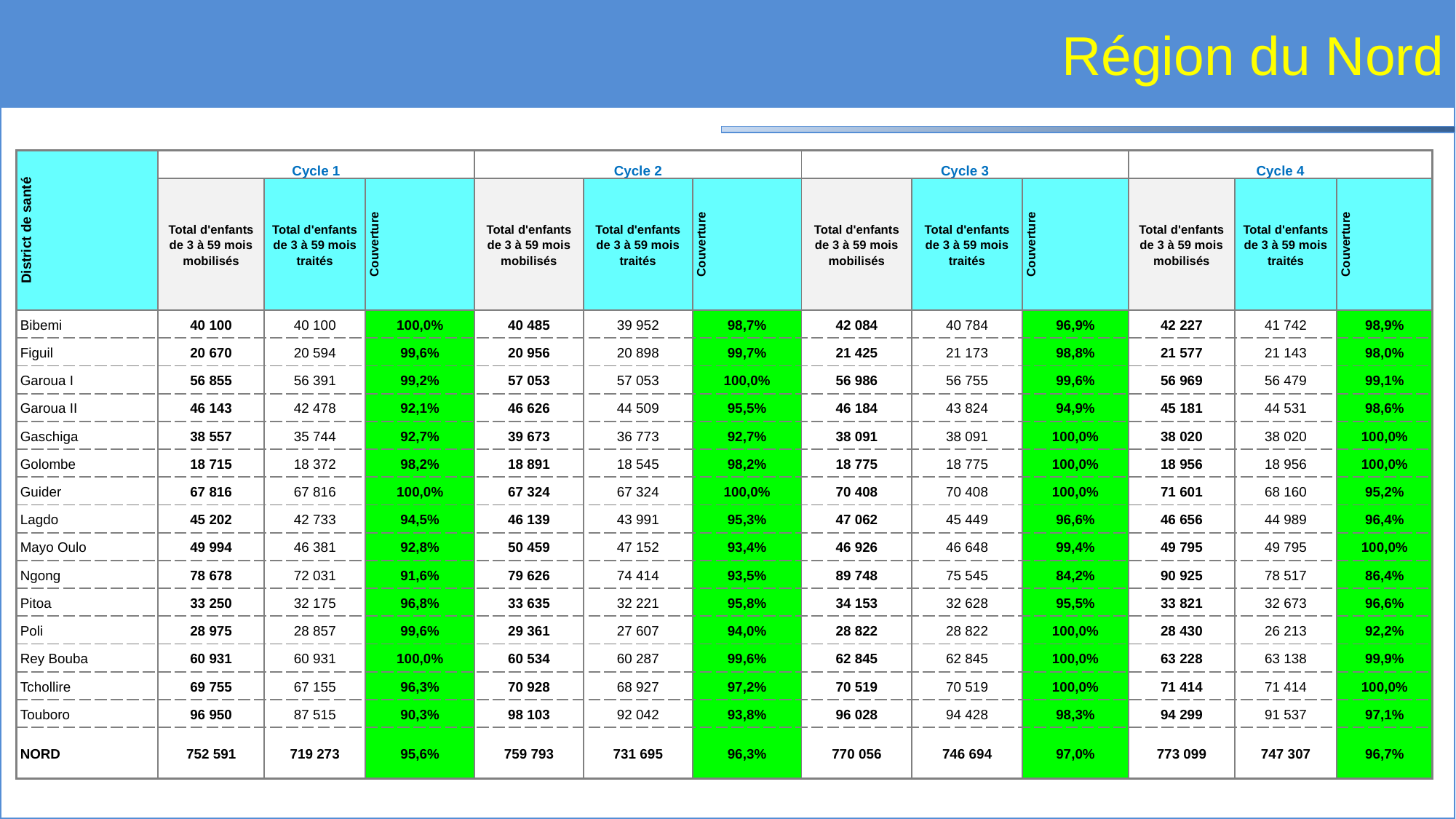

# Région du Nord
| District de santé | Cycle 1 |  |  | Cycle 2 |  |  | Cycle 3 |  |  | Cycle 4 |  |  |
| --- | --- | --- | --- | --- | --- | --- | --- | --- | --- | --- | --- | --- |
|  | Total d'enfants de 3 à 59 mois mobilisés | Total d'enfants de 3 à 59 mois traités | Couverture | Total d'enfants de 3 à 59 mois mobilisés | Total d'enfants de 3 à 59 mois traités | Couverture | Total d'enfants de 3 à 59 mois mobilisés | Total d'enfants de 3 à 59 mois traités | Couverture | Total d'enfants de 3 à 59 mois mobilisés | Total d'enfants de 3 à 59 mois traités | Couverture |
| Bibemi | 40 100 | 40 100 | 100,0% | 40 485 | 39 952 | 98,7% | 42 084 | 40 784 | 96,9% | 42 227 | 41 742 | 98,9% |
| Figuil | 20 670 | 20 594 | 99,6% | 20 956 | 20 898 | 99,7% | 21 425 | 21 173 | 98,8% | 21 577 | 21 143 | 98,0% |
| Garoua I | 56 855 | 56 391 | 99,2% | 57 053 | 57 053 | 100,0% | 56 986 | 56 755 | 99,6% | 56 969 | 56 479 | 99,1% |
| Garoua II | 46 143 | 42 478 | 92,1% | 46 626 | 44 509 | 95,5% | 46 184 | 43 824 | 94,9% | 45 181 | 44 531 | 98,6% |
| Gaschiga | 38 557 | 35 744 | 92,7% | 39 673 | 36 773 | 92,7% | 38 091 | 38 091 | 100,0% | 38 020 | 38 020 | 100,0% |
| Golombe | 18 715 | 18 372 | 98,2% | 18 891 | 18 545 | 98,2% | 18 775 | 18 775 | 100,0% | 18 956 | 18 956 | 100,0% |
| Guider | 67 816 | 67 816 | 100,0% | 67 324 | 67 324 | 100,0% | 70 408 | 70 408 | 100,0% | 71 601 | 68 160 | 95,2% |
| Lagdo | 45 202 | 42 733 | 94,5% | 46 139 | 43 991 | 95,3% | 47 062 | 45 449 | 96,6% | 46 656 | 44 989 | 96,4% |
| Mayo Oulo | 49 994 | 46 381 | 92,8% | 50 459 | 47 152 | 93,4% | 46 926 | 46 648 | 99,4% | 49 795 | 49 795 | 100,0% |
| Ngong | 78 678 | 72 031 | 91,6% | 79 626 | 74 414 | 93,5% | 89 748 | 75 545 | 84,2% | 90 925 | 78 517 | 86,4% |
| Pitoa | 33 250 | 32 175 | 96,8% | 33 635 | 32 221 | 95,8% | 34 153 | 32 628 | 95,5% | 33 821 | 32 673 | 96,6% |
| Poli | 28 975 | 28 857 | 99,6% | 29 361 | 27 607 | 94,0% | 28 822 | 28 822 | 100,0% | 28 430 | 26 213 | 92,2% |
| Rey Bouba | 60 931 | 60 931 | 100,0% | 60 534 | 60 287 | 99,6% | 62 845 | 62 845 | 100,0% | 63 228 | 63 138 | 99,9% |
| Tchollire | 69 755 | 67 155 | 96,3% | 70 928 | 68 927 | 97,2% | 70 519 | 70 519 | 100,0% | 71 414 | 71 414 | 100,0% |
| Touboro | 96 950 | 87 515 | 90,3% | 98 103 | 92 042 | 93,8% | 96 028 | 94 428 | 98,3% | 94 299 | 91 537 | 97,1% |
| NORD | 752 591 | 719 273 | 95,6% | 759 793 | 731 695 | 96,3% | 770 056 | 746 694 | 97,0% | 773 099 | 747 307 | 96,7% |